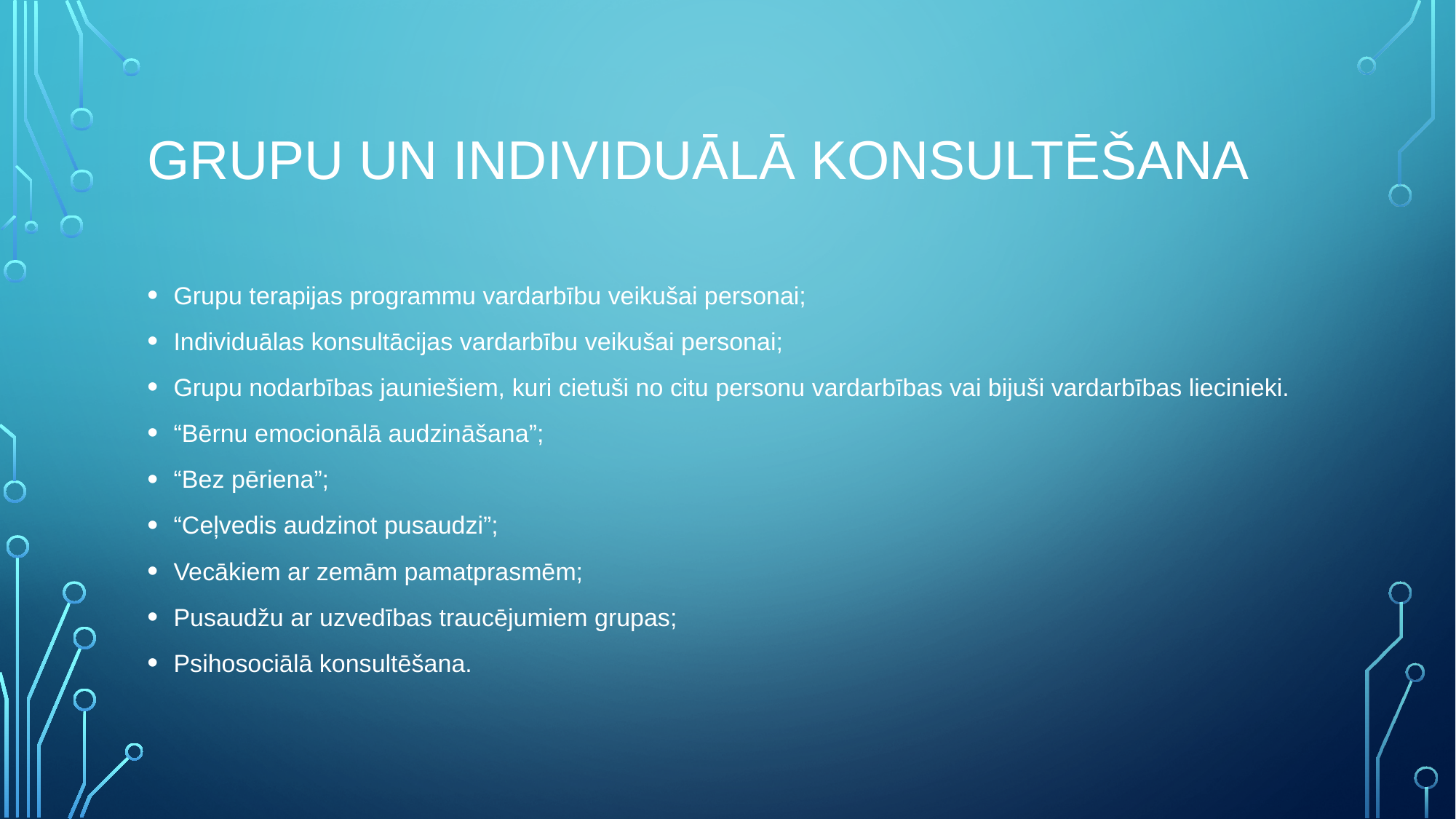

# Grupu un individuālā konsultēšana
Grupu terapijas programmu vardarbību veikušai personai;
Individuālas konsultācijas vardarbību veikušai personai;
Grupu nodarbības jauniešiem, kuri cietuši no citu personu vardarbības vai bijuši vardarbības liecinieki.
“Bērnu emocionālā audzināšana”;
“Bez pēriena”;
“Ceļvedis audzinot pusaudzi”;
Vecākiem ar zemām pamatprasmēm;
Pusaudžu ar uzvedības traucējumiem grupas;
Psihosociālā konsultēšana.